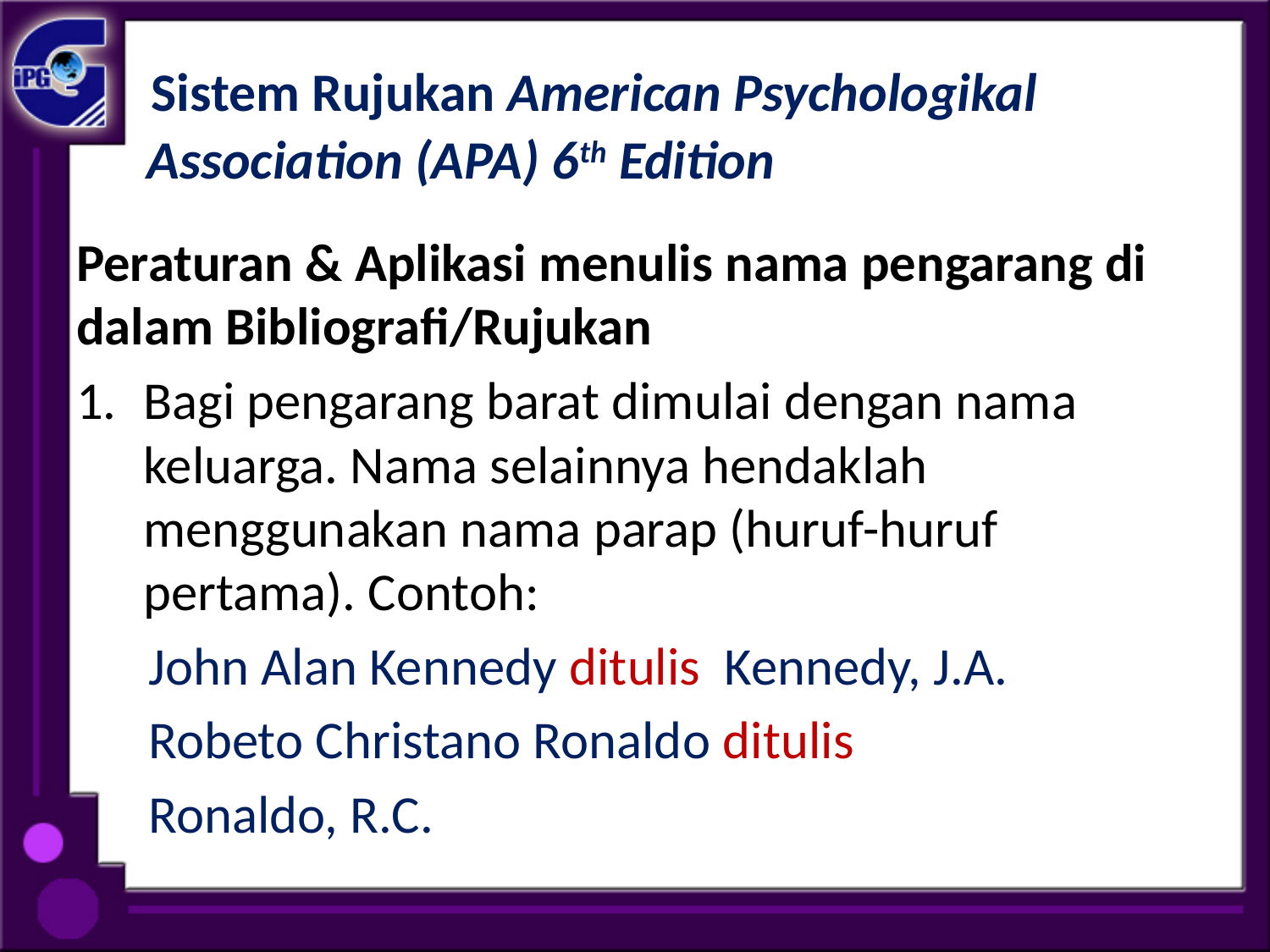

# Sistem Rujukan American Psychologikal   Association (APA) 6th Edition
Peraturan & Aplikasi menulis nama pengarang di dalam Bibliografi/Rujukan
Bagi pengarang barat dimulai dengan nama keluarga. Nama selainnya hendaklah menggunakan nama parap (huruf-huruf pertama). Contoh:
      John Alan Kennedy ditulis  Kennedy, J.A.
      Robeto Christano Ronaldo ditulis
      Ronaldo, R.C.